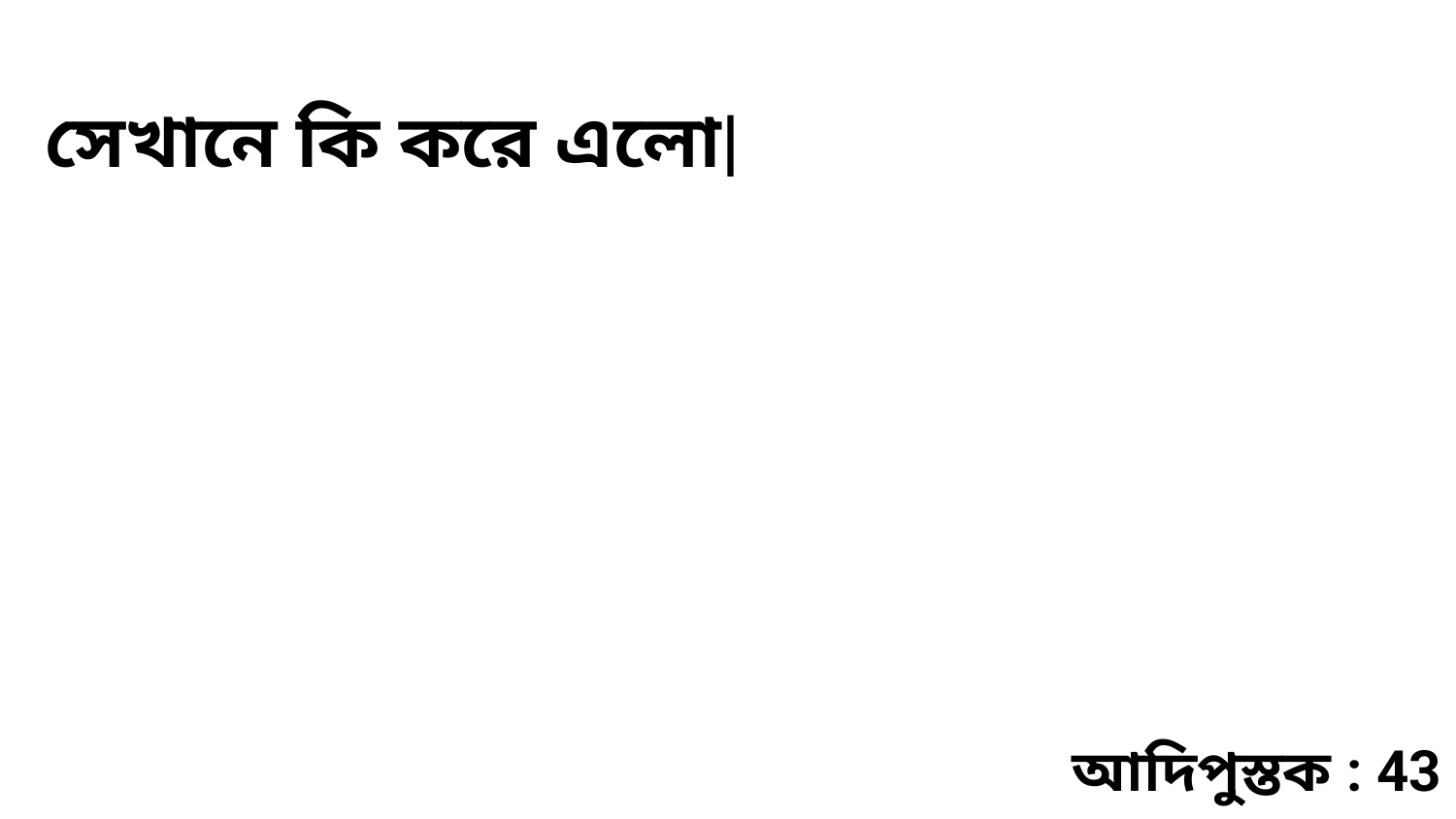

সেখানে কি করে এলো|
আদিপুস্তক : 43